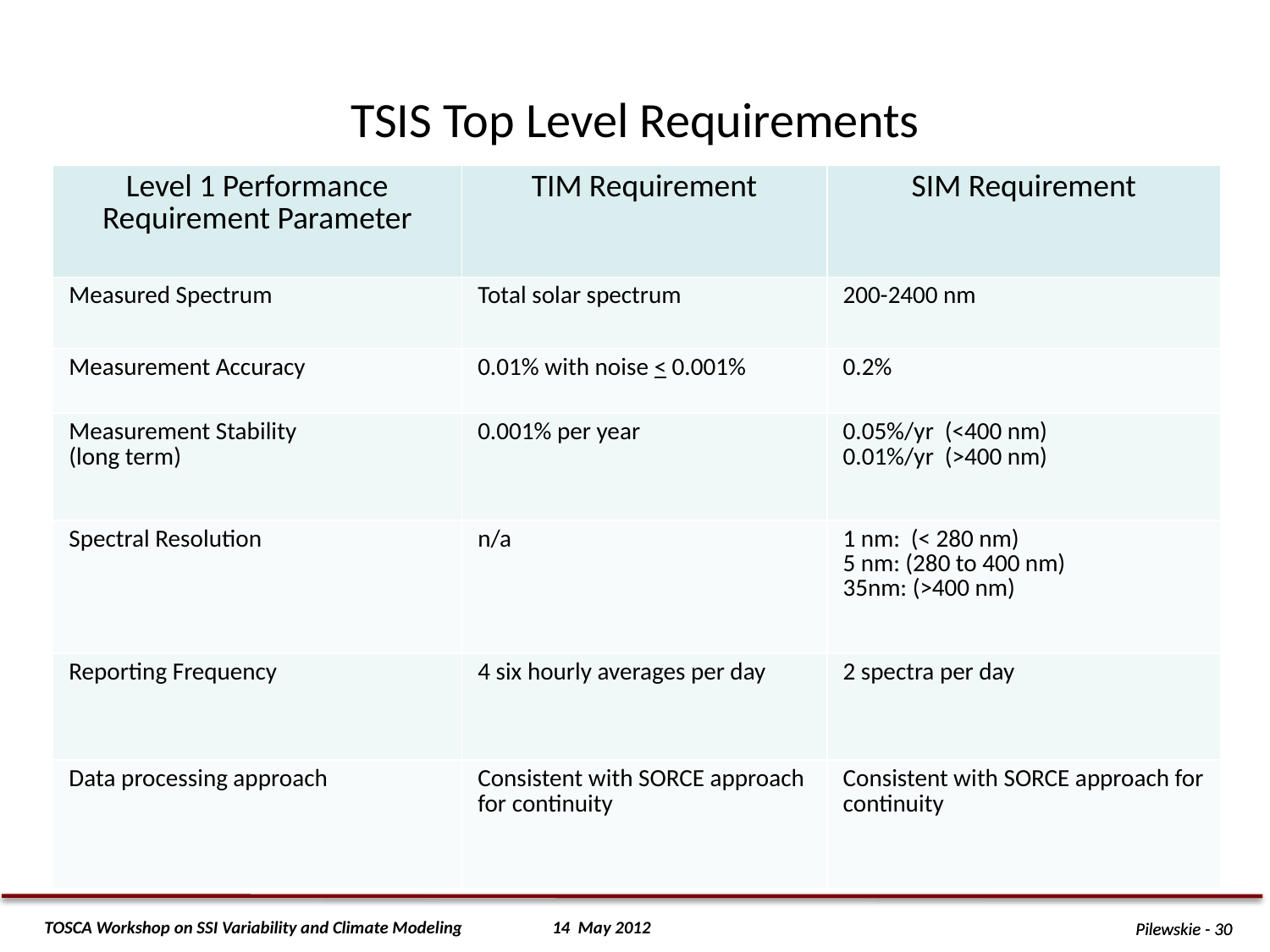

# TSIS Top Level Requirements
| Level 1 Performance Requirement Parameter | TIM Requirement | SIM Requirement |
| --- | --- | --- |
| Measured Spectrum | Total solar spectrum | 200-2400 nm |
| Measurement Accuracy | 0.01% with noise < 0.001% | 0.2% |
| Measurement Stability (long term) | 0.001% per year | 0.05%/yr (<400 nm) 0.01%/yr (>400 nm) |
| Spectral Resolution | n/a | 1 nm: (< 280 nm) 5 nm: (280 to 400 nm) 35nm: (>400 nm) |
| Reporting Frequency | 4 six hourly averages per day | 2 spectra per day |
| Data processing approach | Consistent with SORCE approach for continuity | Consistent with SORCE approach for continuity |